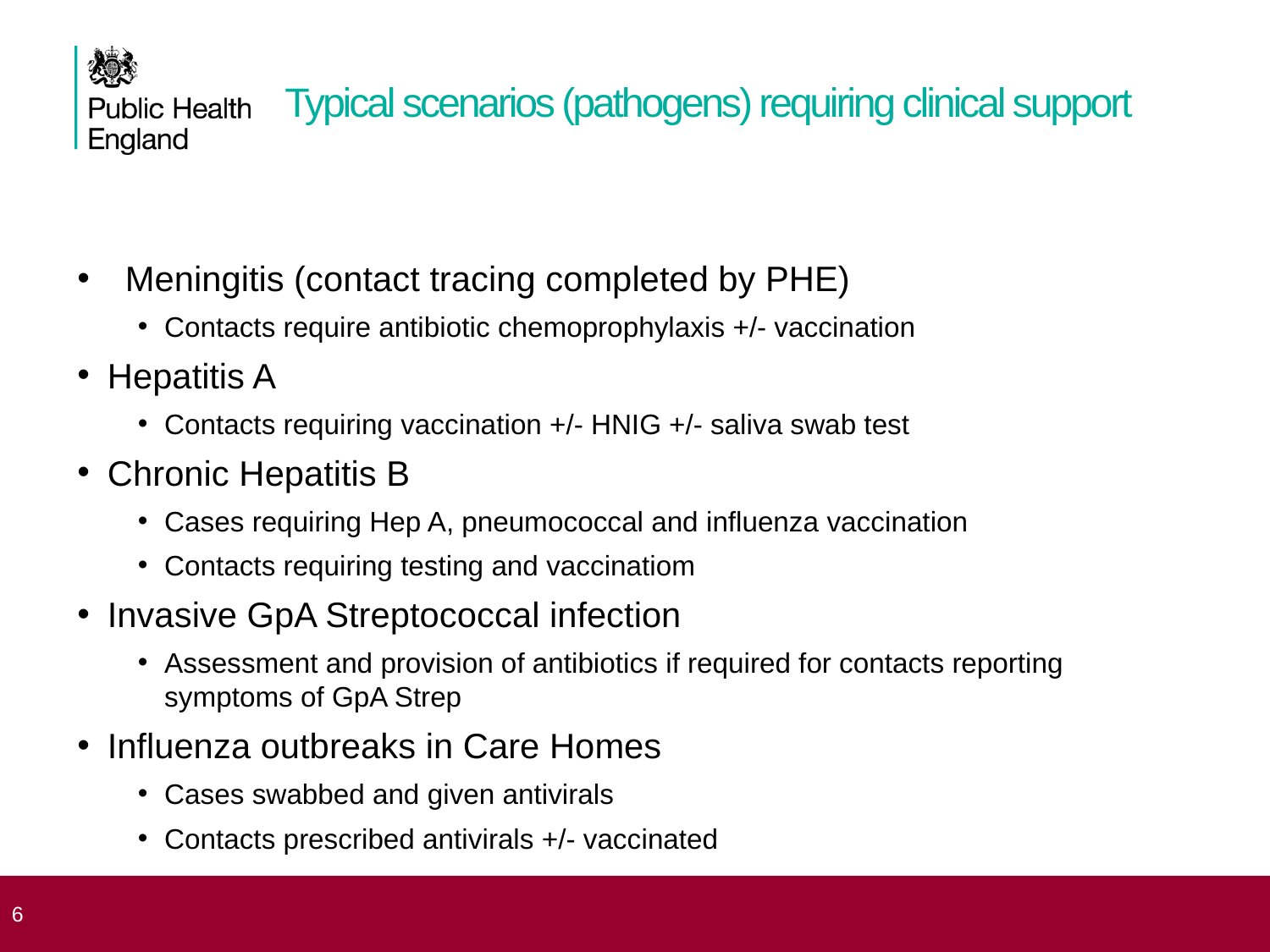

# Typical scenarios (pathogens) requiring clinical support
Meningitis (contact tracing completed by PHE)
Contacts require antibiotic chemoprophylaxis +/- vaccination
Hepatitis A
Contacts requiring vaccination +/- HNIG +/- saliva swab test
Chronic Hepatitis B
Cases requiring Hep A, pneumococcal and influenza vaccination
Contacts requiring testing and vaccinatiom
Invasive GpA Streptococcal infection
Assessment and provision of antibiotics if required for contacts reporting symptoms of GpA Strep
Influenza outbreaks in Care Homes
Cases swabbed and given antivirals
Contacts prescribed antivirals +/- vaccinated
  6